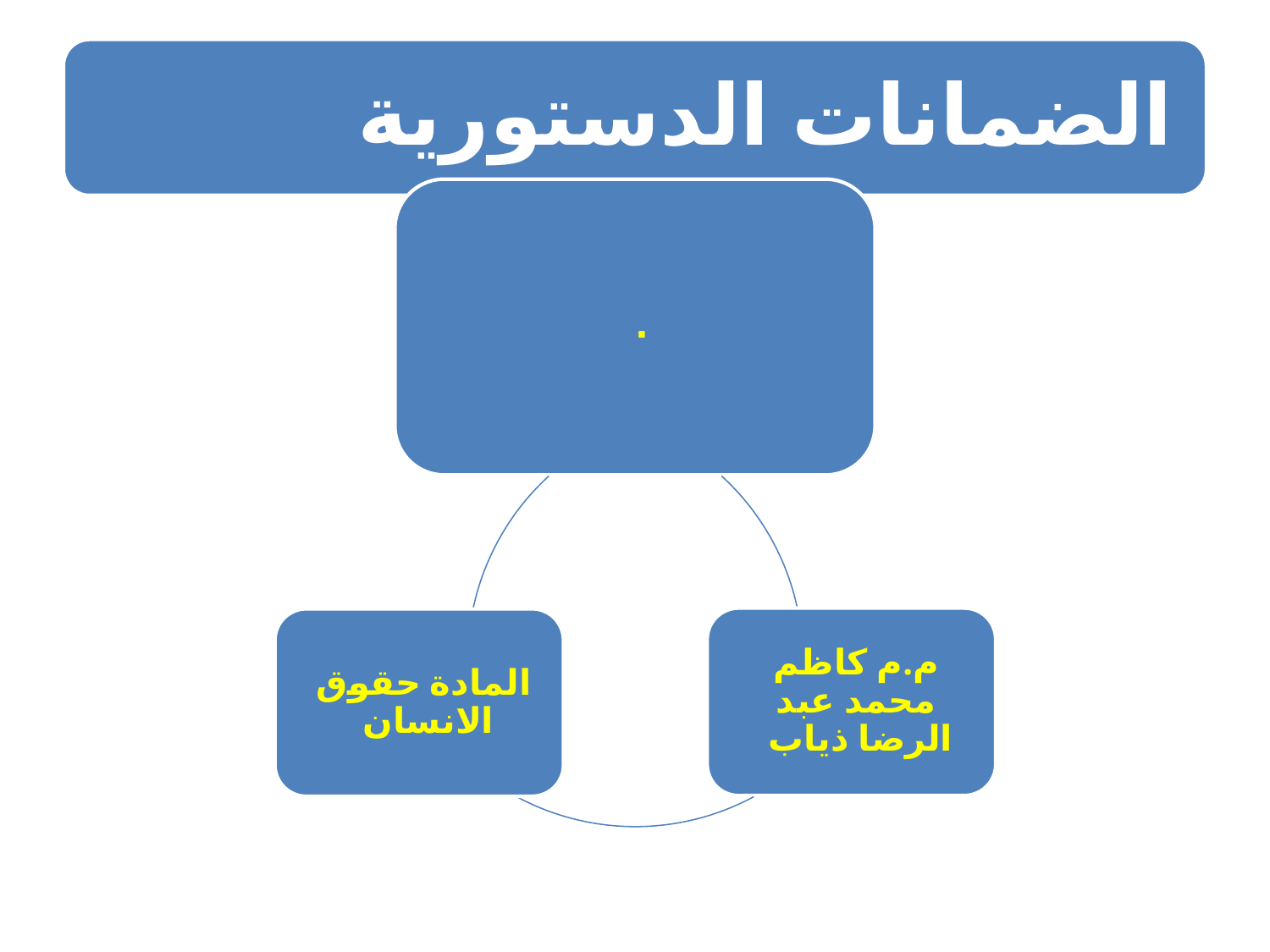

الضمانات الدستورية
.
م.م كاظم محمد عبد الرضا ذياب
المادة حقوق الانسان